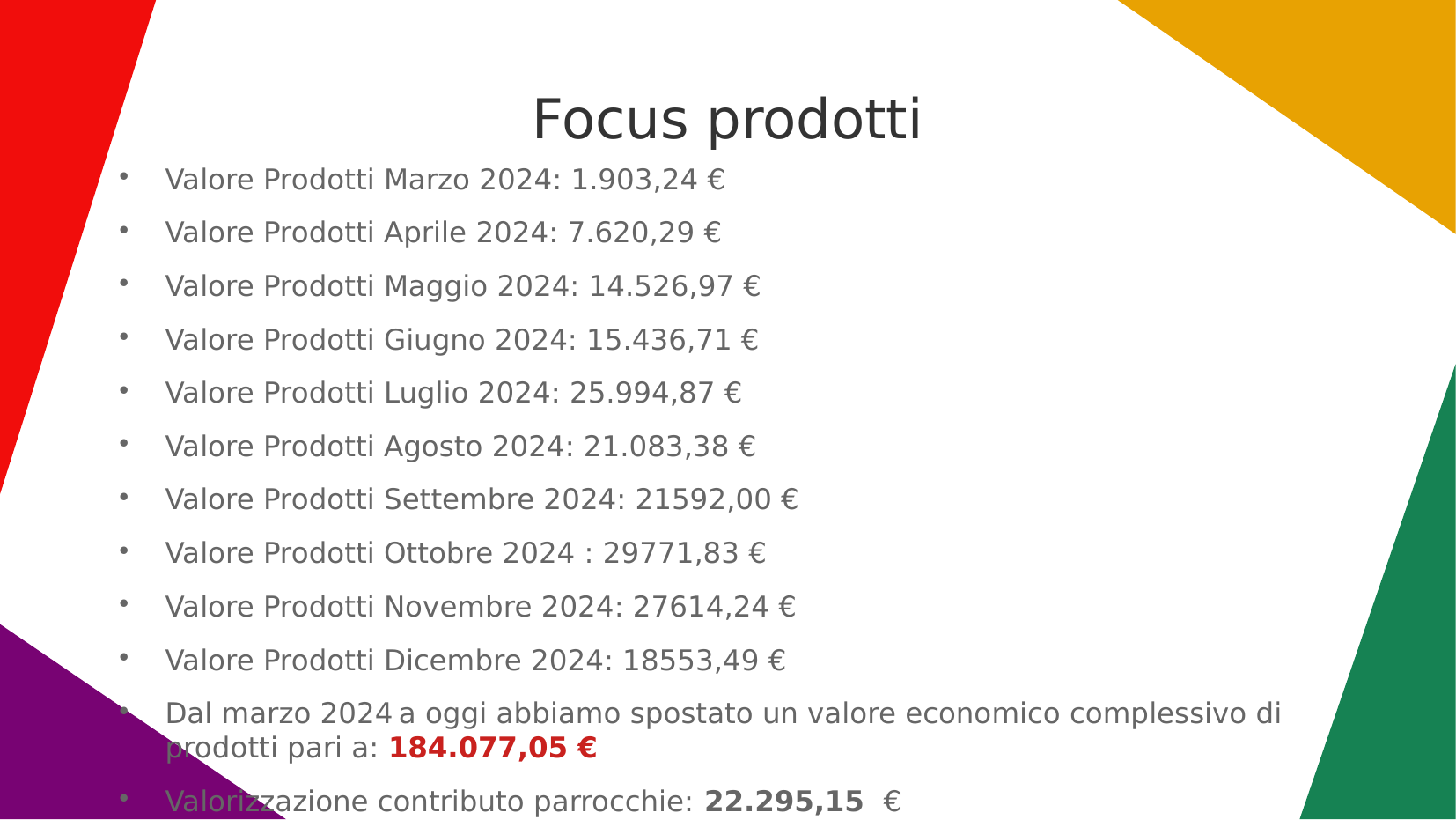

Focus prodotti
Valore Prodotti Marzo 2024: 1.903,24 €
Valore Prodotti Aprile 2024: 7.620,29 €
Valore Prodotti Maggio 2024: 14.526,97 €
Valore Prodotti Giugno 2024: 15.436,71 €
Valore Prodotti Luglio 2024: 25.994,87 €
Valore Prodotti Agosto 2024: 21.083,38 €
Valore Prodotti Settembre 2024: 21592,00 €
Valore Prodotti Ottobre 2024 : 29771,83 €
Valore Prodotti Novembre 2024: 27614,24 €
Valore Prodotti Dicembre 2024: 18553,49 €
Dal marzo 2024 a oggi abbiamo spostato un valore economico complessivo di prodotti pari a: 184.077,05 €
Valorizzazione contributo parrocchie: 22.295,15  €